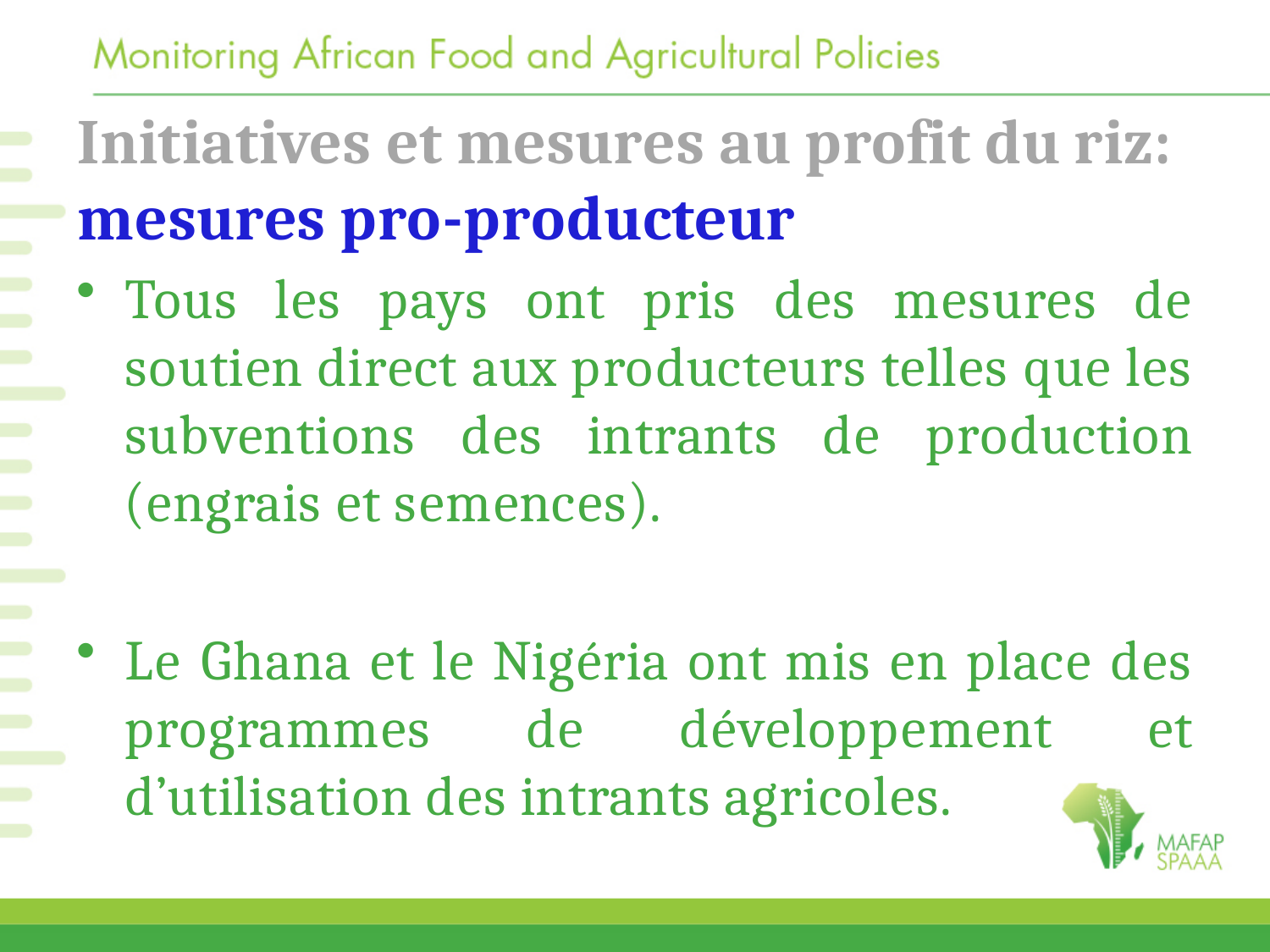

# Initiatives et mesures au profit du riz: mesures pro-producteur
Tous les pays ont pris des mesures de soutien direct aux producteurs telles que les subventions des intrants de production (engrais et semences).

Le Ghana et le Nigéria ont mis en place des programmes de développement et d’utilisation des intrants agricoles.